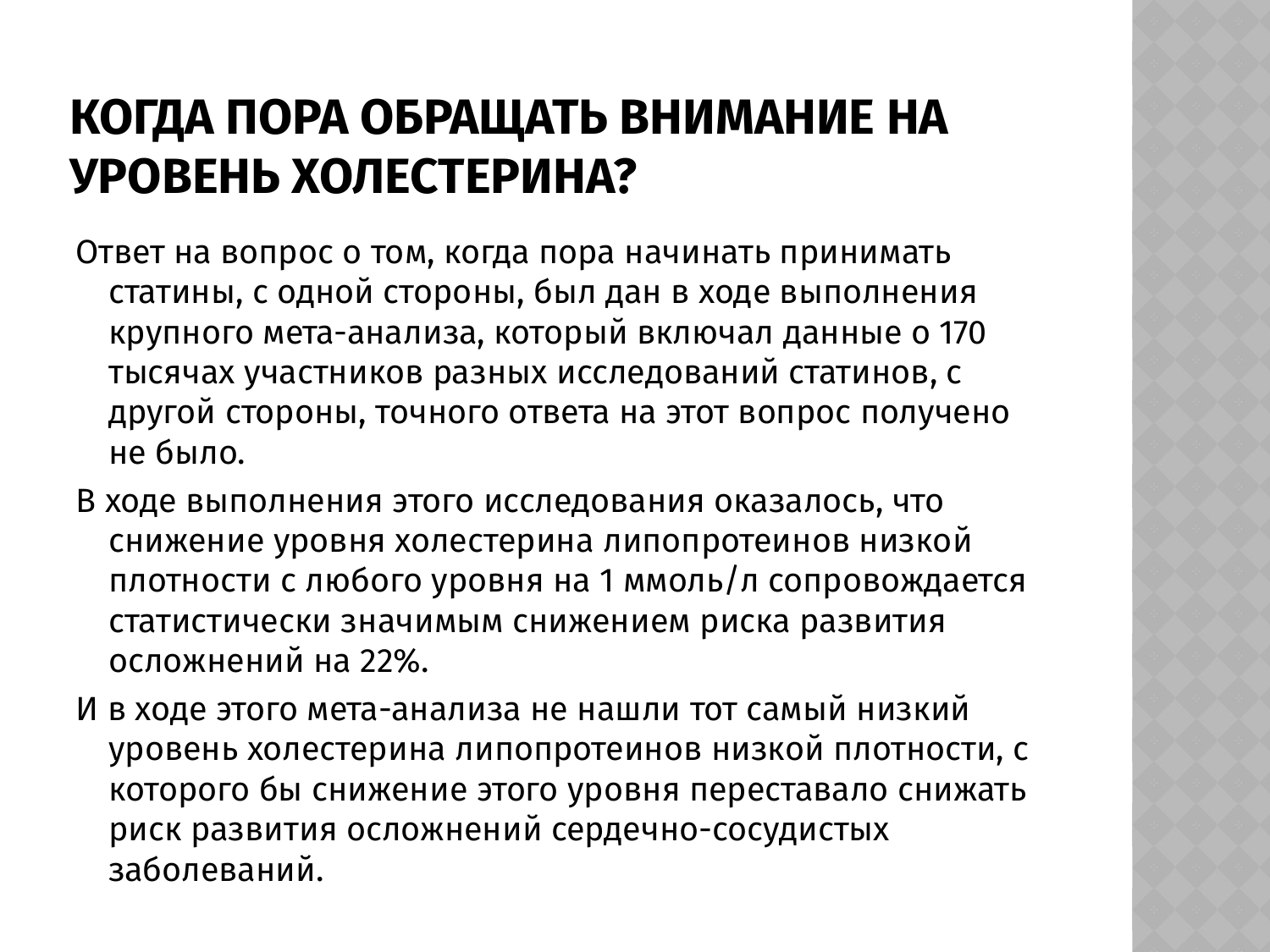

# когда пора обращать внимание на уровень холестерина?
Ответ на вопрос о том, когда пора начинать принимать статины, с одной стороны, был дан в ходе выполнения крупного мета-анализа, который включал данные о 170 тысячах участников разных исследований статинов, с другой стороны, точного ответа на этот вопрос получено не было.
В ходе выполнения этого исследования оказалось, что снижение уровня холестерина липопротеинов низкой плотности с любого уровня на 1 ммоль/л сопровождается статистически значимым снижением риска развития осложнений на 22%.
И в ходе этого мета-анализа не нашли тот самый низкий уровень холестерина липопротеинов низкой плотности, с которого бы снижение этого уровня переставало снижать риск развития осложнений сердечно-сосудистых заболеваний.